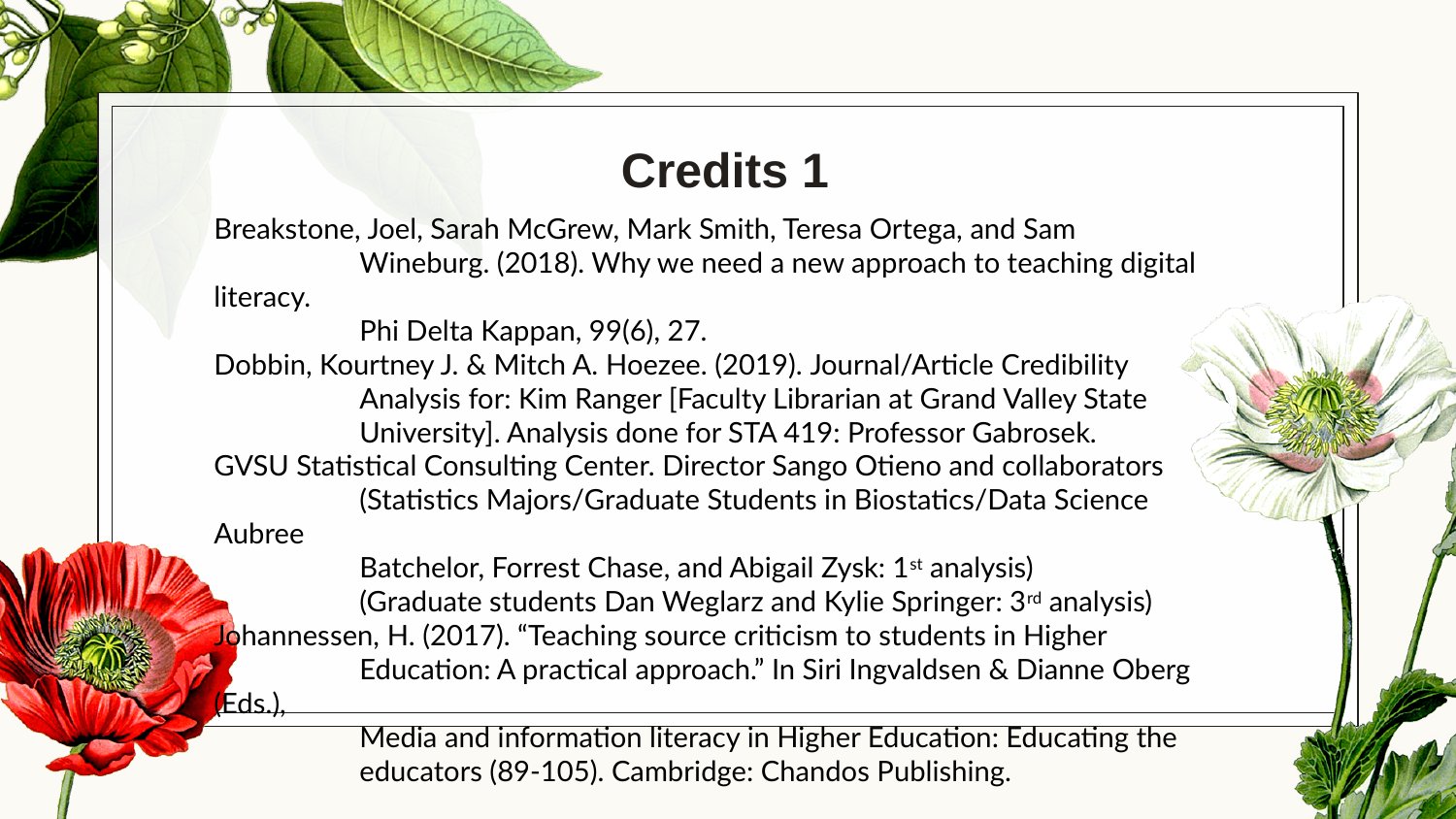

# Credits 1
Breakstone, Joel, Sarah McGrew, Mark Smith, Teresa Ortega, and Sam
	Wineburg. (2018). Why we need a new approach to teaching digital literacy.
	Phi Delta Kappan, 99(6), 27.
Dobbin, Kourtney J. & Mitch A. Hoezee. (2019). Journal/Article Credibility
	Analysis for: Kim Ranger [Faculty Librarian at Grand Valley State
	University]. Analysis done for STA 419: Professor Gabrosek.
GVSU Statistical Consulting Center. Director Sango Otieno and collaborators
	(Statistics Majors/Graduate Students in Biostatics/Data Science Aubree
	Batchelor, Forrest Chase, and Abigail Zysk: 1st analysis)
	(Graduate students Dan Weglarz and Kylie Springer: 3rd analysis)
Johannessen, H. (2017). “Teaching source criticism to students in Higher
	Education: A practical approach.” In Siri Ingvaldsen & Dianne Oberg (Eds.),
	Media and information literacy in Higher Education: Educating the
	educators (89-105). Cambridge: Chandos Publishing.